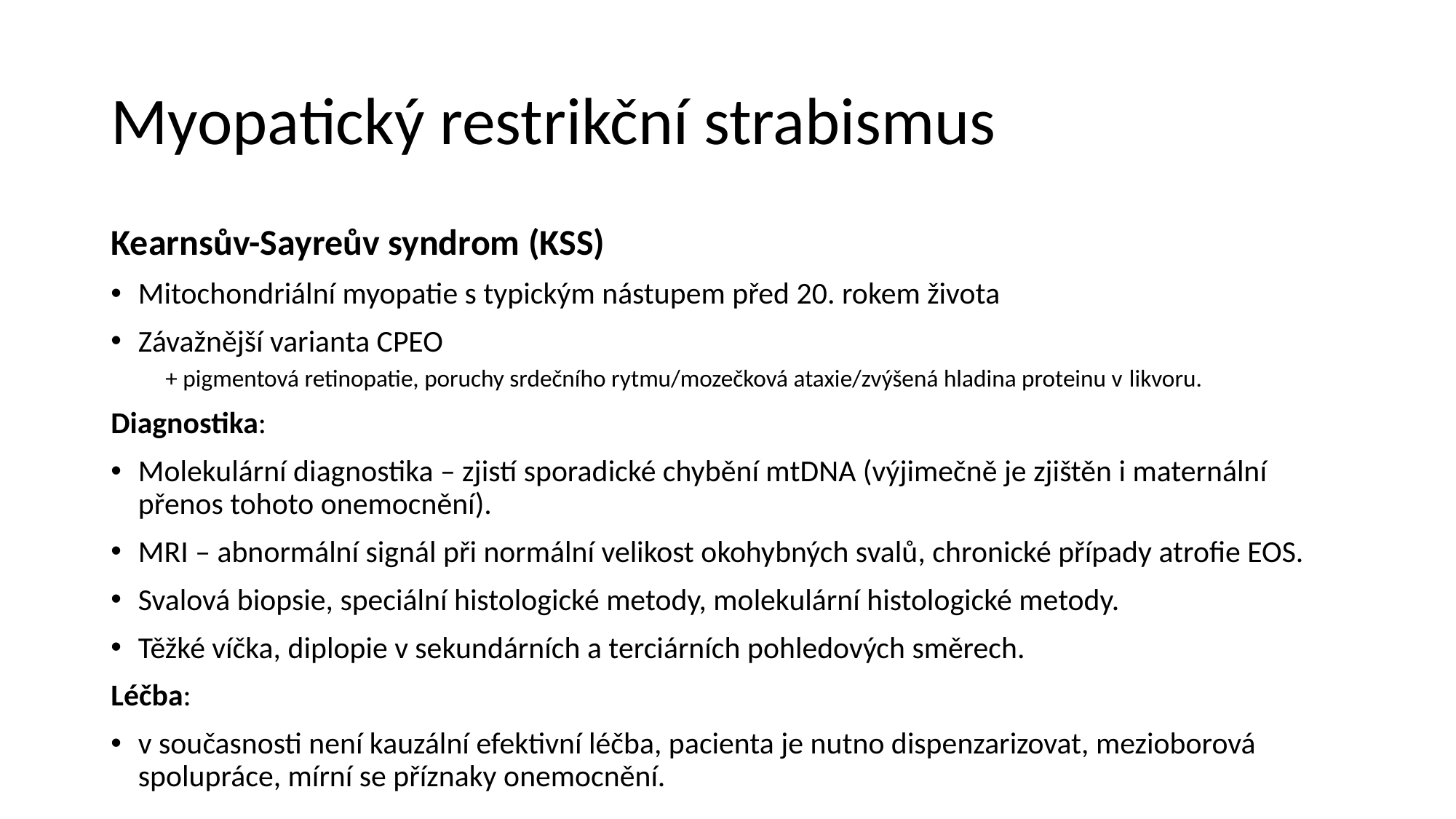

# Myopatický restrikční strabismus
Kearnsův-Sayreův syndrom (KSS)
Mitochondriální myopatie s typickým nástupem před 20. rokem života
Závažnější varianta CPEO
+ pigmentová retinopatie, poruchy srdečního rytmu/mozečková ataxie/zvýšená hladina proteinu v likvoru.
Diagnostika:
Molekulární diagnostika – zjistí sporadické chybění mtDNA (výjimečně je zjištěn i maternální přenos tohoto onemocnění).
MRI – abnormální signál při normální velikost okohybných svalů, chronické případy atrofie EOS.
Svalová biopsie, speciální histologické metody, molekulární histologické metody.
Těžké víčka, diplopie v sekundárních a terciárních pohledových směrech.
Léčba:
v současnosti není kauzální efektivní léčba, pacienta je nutno dispenzarizovat, mezioborová spolupráce, mírní se příznaky onemocnění.